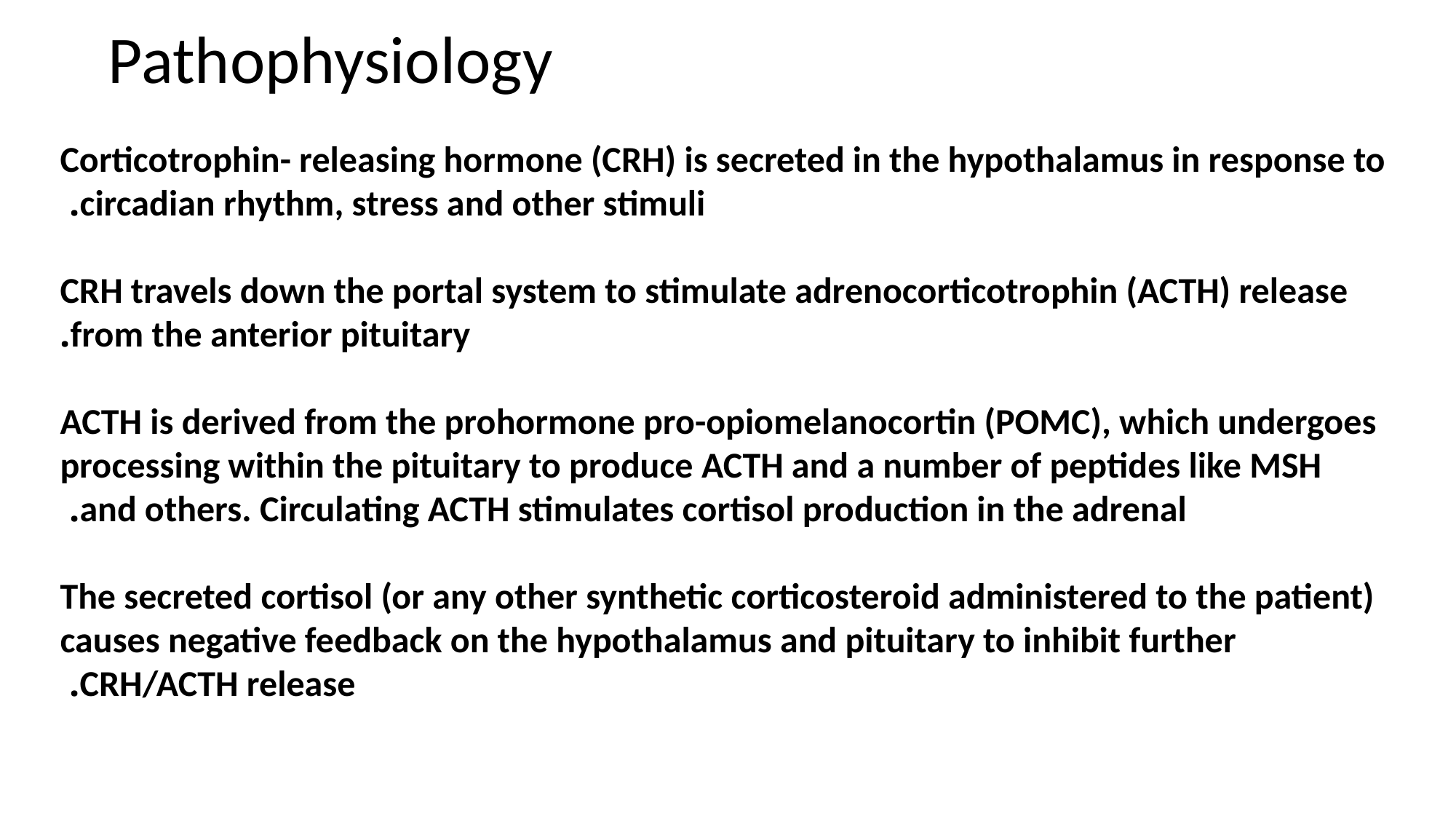

# Pathophysiology

Corticotrophin- releasing hormone (CRH) is secreted in the hypothalamus in response to circadian rhythm, stress and other stimuli.

CRH travels down the portal system to stimulate adrenocorticotrophin (ACTH) release from the anterior pituitary.

ACTH is derived from the prohormone pro-opiomelanocortin (POMC), which undergoes processing within the pituitary to produce ACTH and a number of peptides like MSH and others. Circulating ACTH stimulates cortisol production in the adrenal.

The secreted cortisol (or any other synthetic corticosteroid administered to the patient) causes negative feedback on the hypothalamus and pituitary to inhibit further CRH/ACTH release.